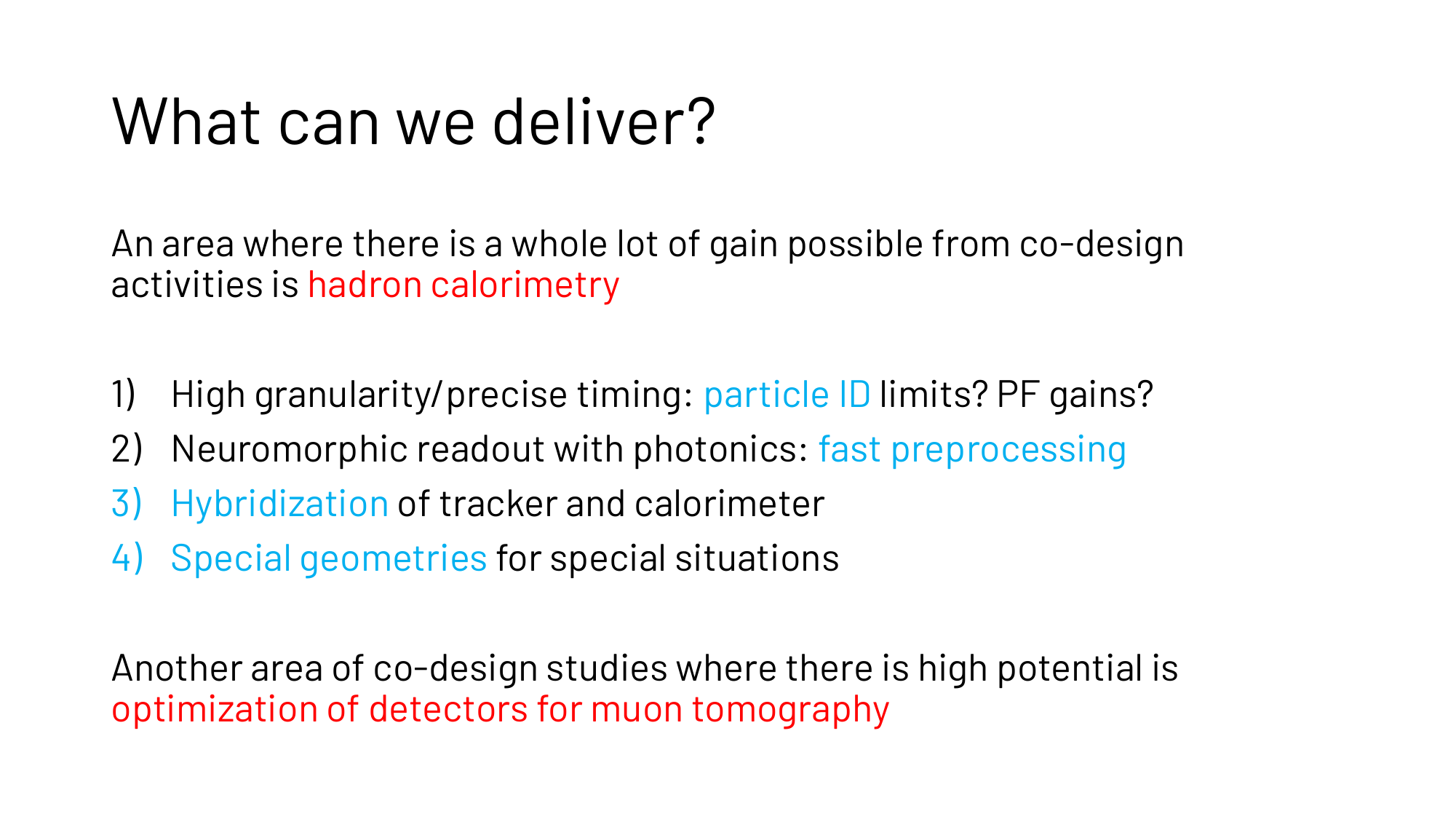

# What can we deliver?
An area where there is a whole lot of gain possible from co-design activities is hadron calorimetry

High granularity/precise timing: particle ID limits? PF gains?
Neuromorphic readout with photonics: fast preprocessing
Hybridization of tracker and calorimeter
Special geometries for special situations

Another area of co-design studies where there is high potential is optimization of detectors for muon tomography